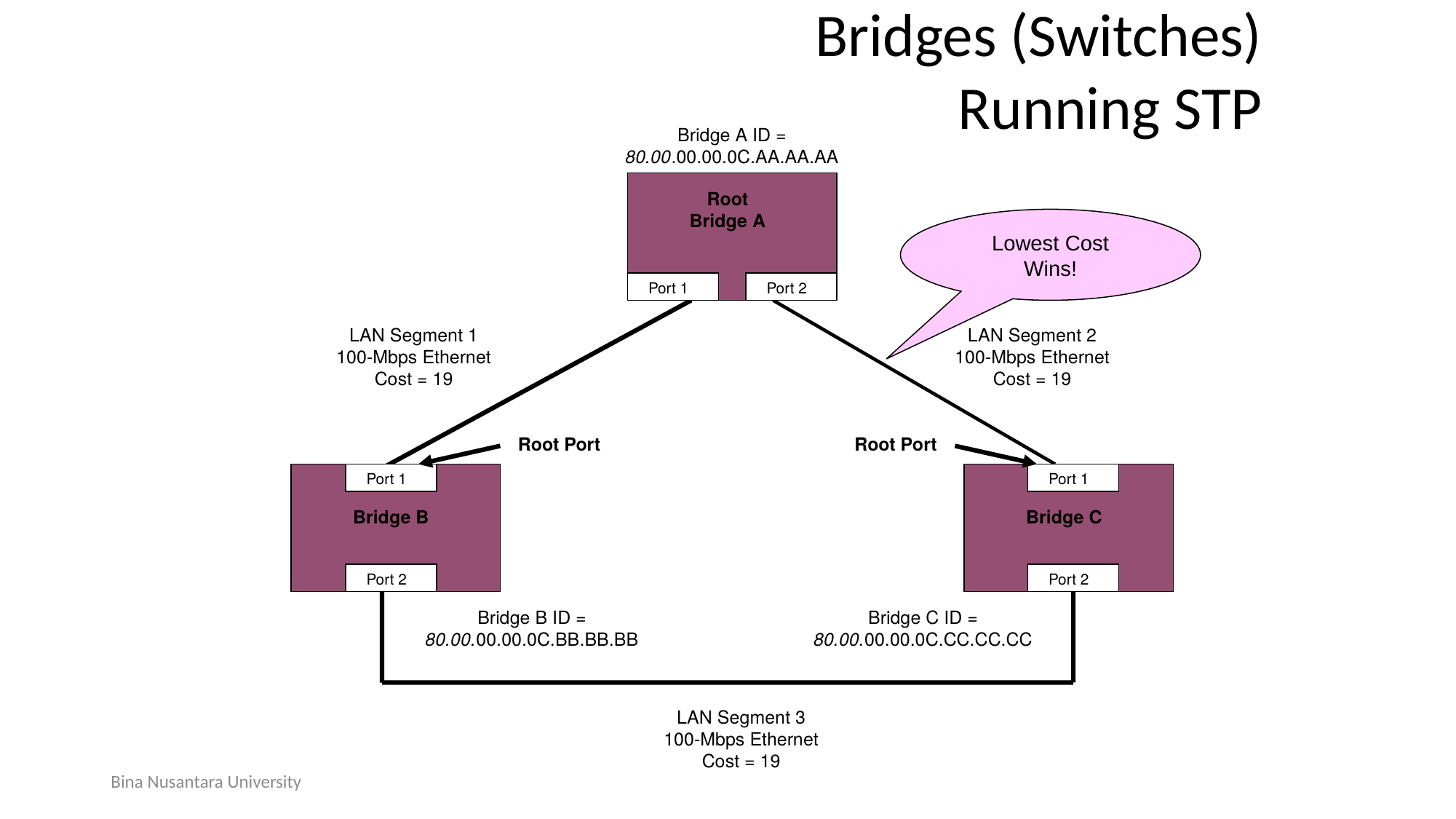

Bridges (Switches) Running STP
# Determine Root Ports
Bridge A ID = 80.00.00.00.0C.AA.AA.AA

Root
Bridge A
Lowest Cost
Wins!

Port 1
Port 2

LAN Segment 1
100-Mbps Ethernet
Cost = 19
LAN Segment 2
100-Mbps Ethernet
Cost = 19
Root Port
Root Port

Port 1
Port 1
Bridge B
Bridge C

Port 2
Port 2

Bridge B ID = 80.00.00.00.0C.BB.BB.BB

Bridge C ID = 80.00.00.00.0C.CC.CC.CC

LAN Segment 3
100-Mbps Ethernet
Cost = 19
Bina Nusantara University